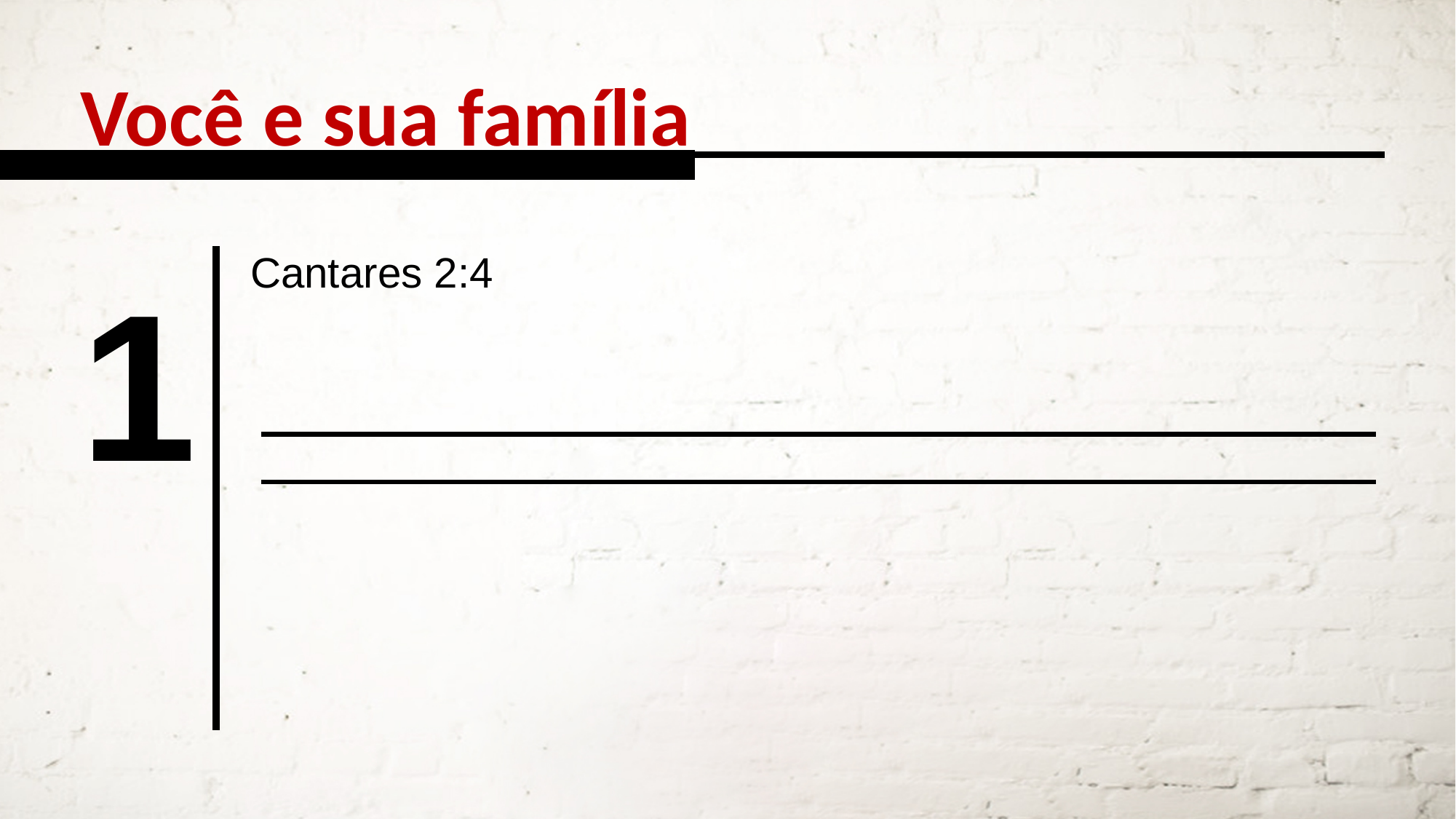

Você e sua família

Cantares 2:4
1